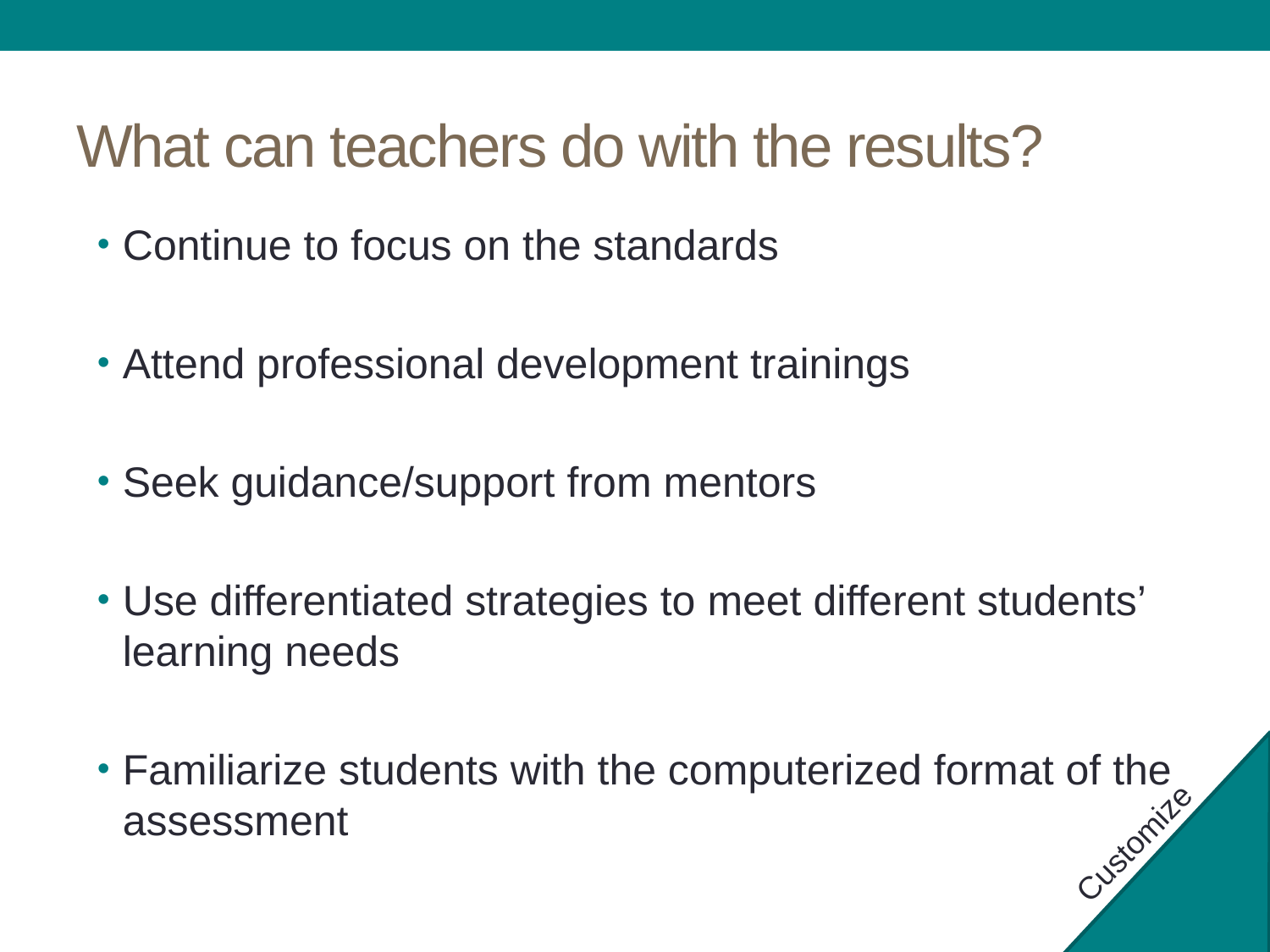

# What can teachers do with the results?
Continue to focus on the standards

Attend professional development trainings

Seek guidance/support from mentors

Use differentiated strategies to meet different students’ learning needs

Familiarize students with the computerized format of the assessment
Customize